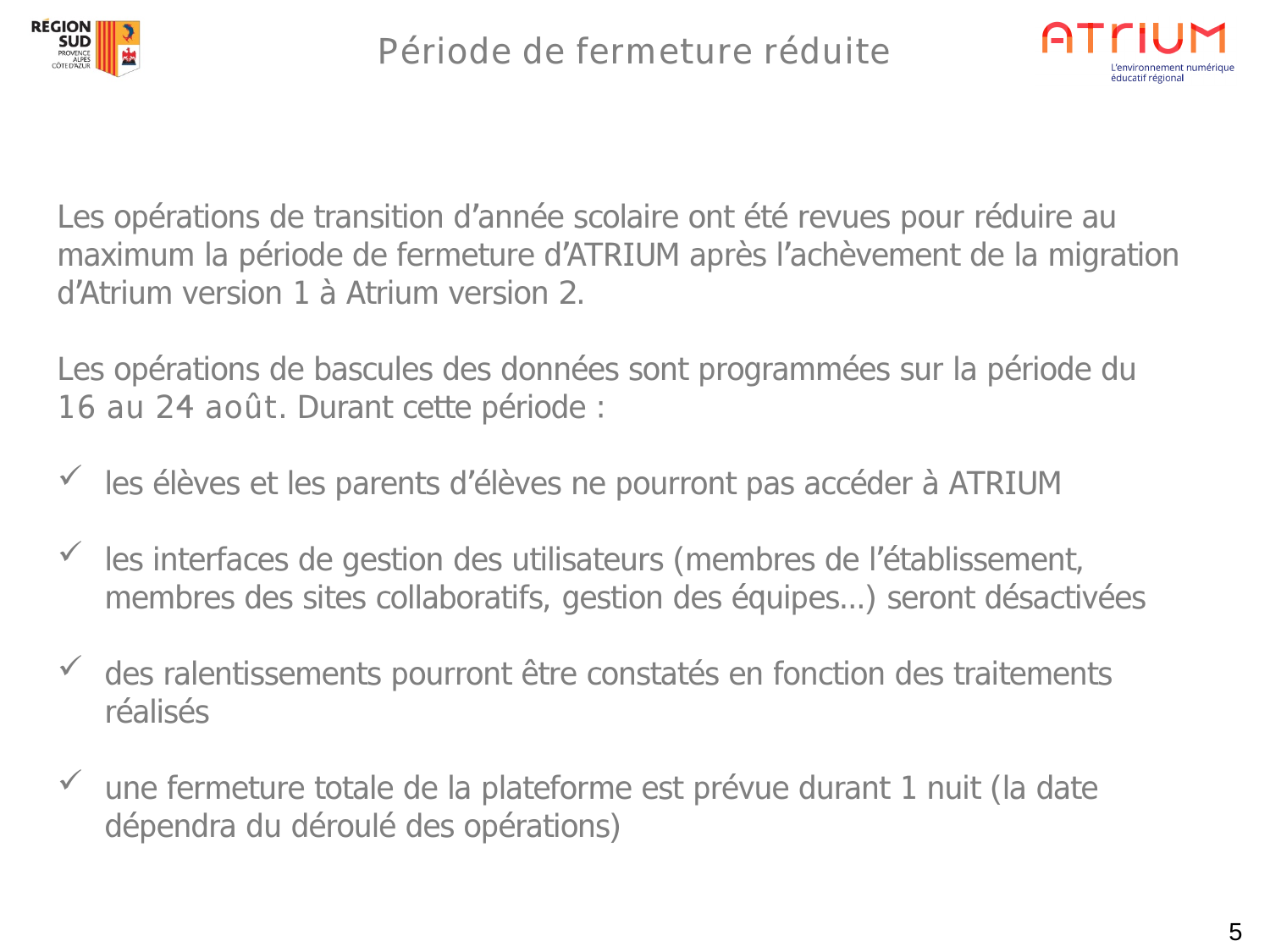

Période de fermeture réduite

Les opérations de transition d’année scolaire ont été revues pour réduire au maximum la période de fermeture d’ATRIUM après l’achèvement de la migration d’Atrium version 1 à Atrium version 2.

Les opérations de bascules des données sont programmées sur la période du 16 au 24 août. Durant cette période :

les élèves et les parents d’élèves ne pourront pas accéder à ATRIUM

les interfaces de gestion des utilisateurs (membres de l’établissement, membres des sites collaboratifs, gestion des équipes…) seront désactivées

des ralentissements pourront être constatés en fonction des traitements réalisés

une fermeture totale de la plateforme est prévue durant 1 nuit (la date dépendra du déroulé des opérations)
5